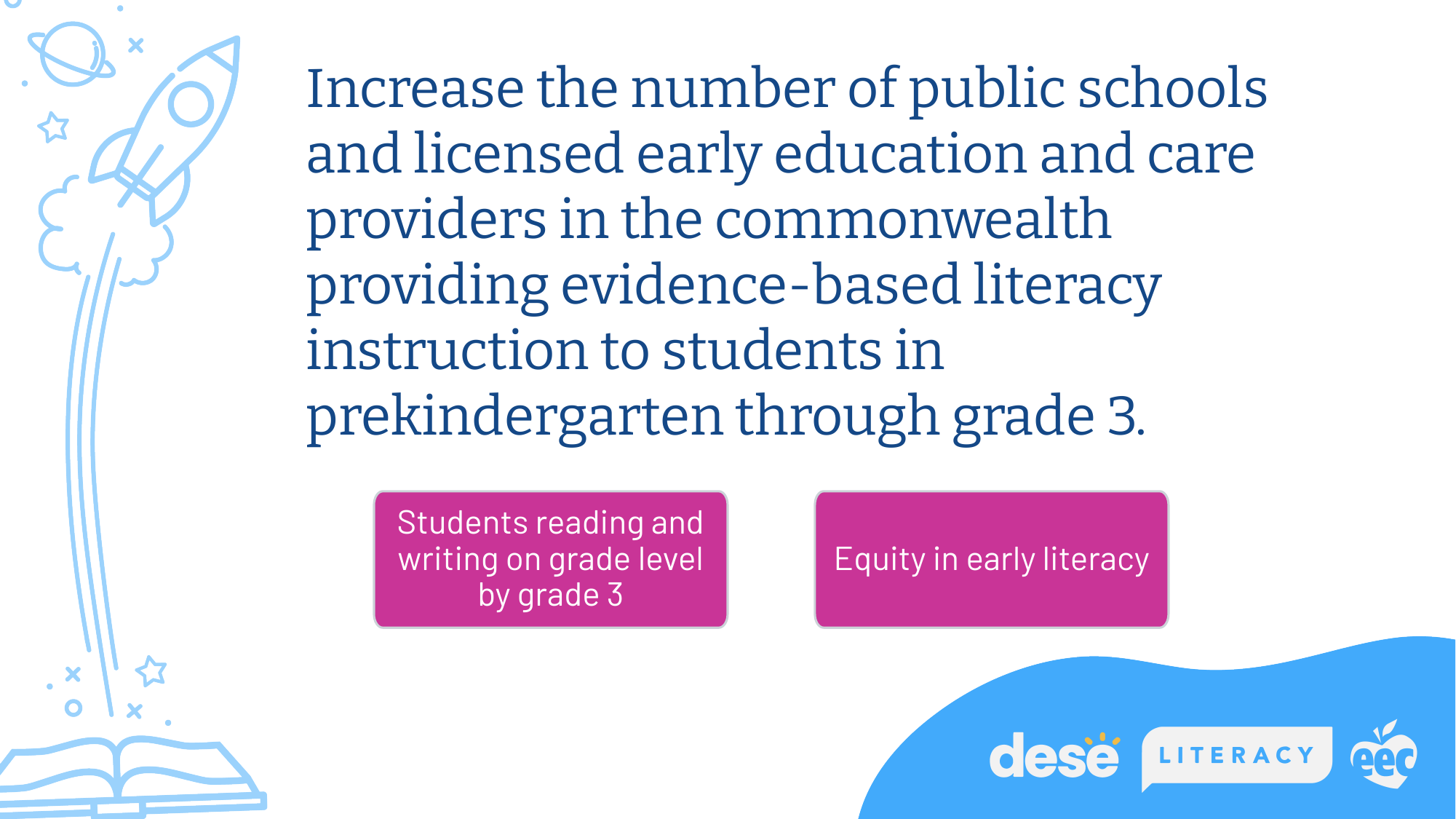

Increase the number of public schools and licensed early education and care providers in the commonwealth providing evidence-based literacy instruction to students in prekindergarten through grade 3.
Students reading and writing on grade level by grade 3
Equity in early literacy